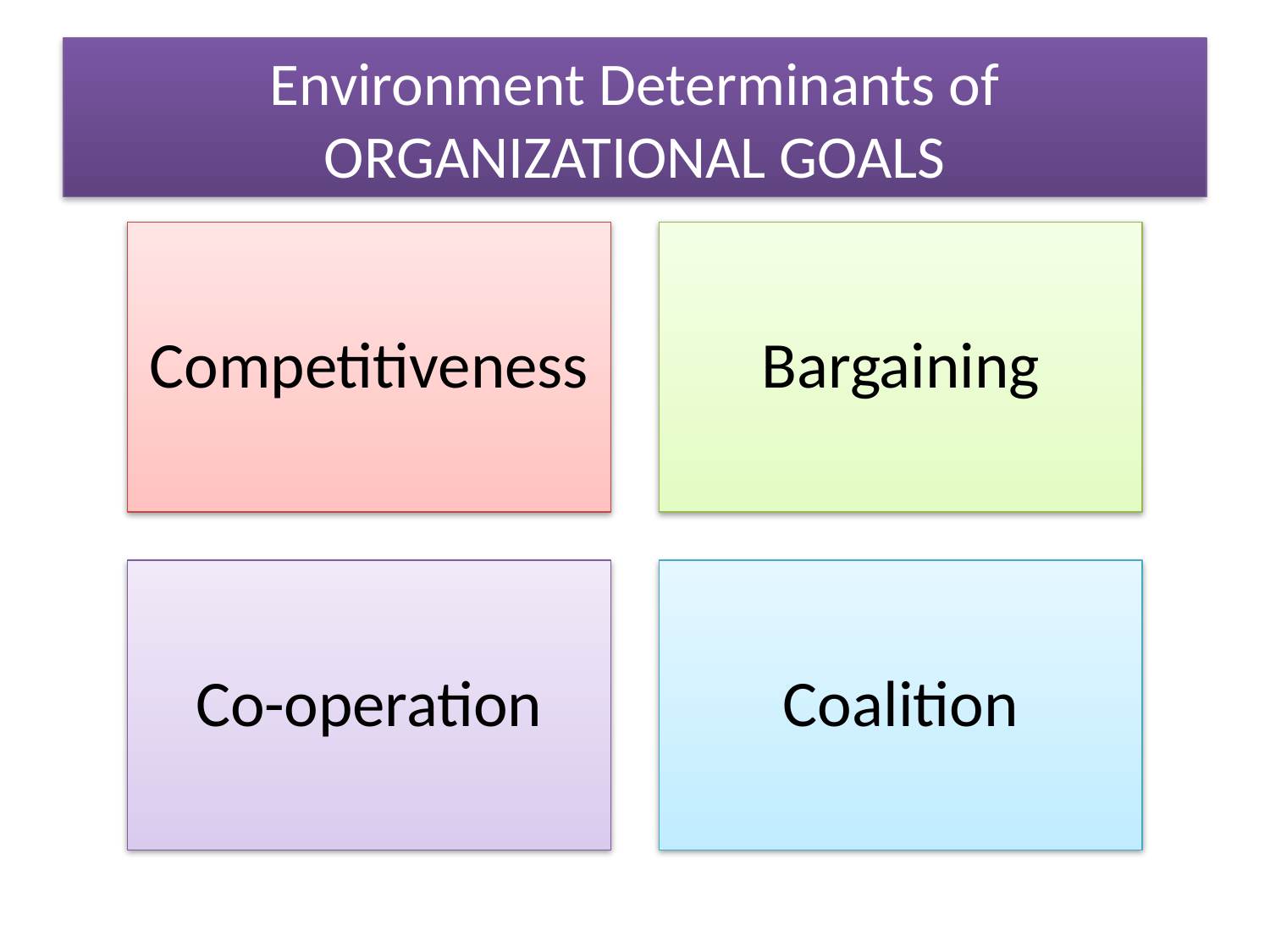

# Environment Determinants of ORGANIZATIONAL GOALS
Competitiveness
Bargaining
Co-operation
Coalition